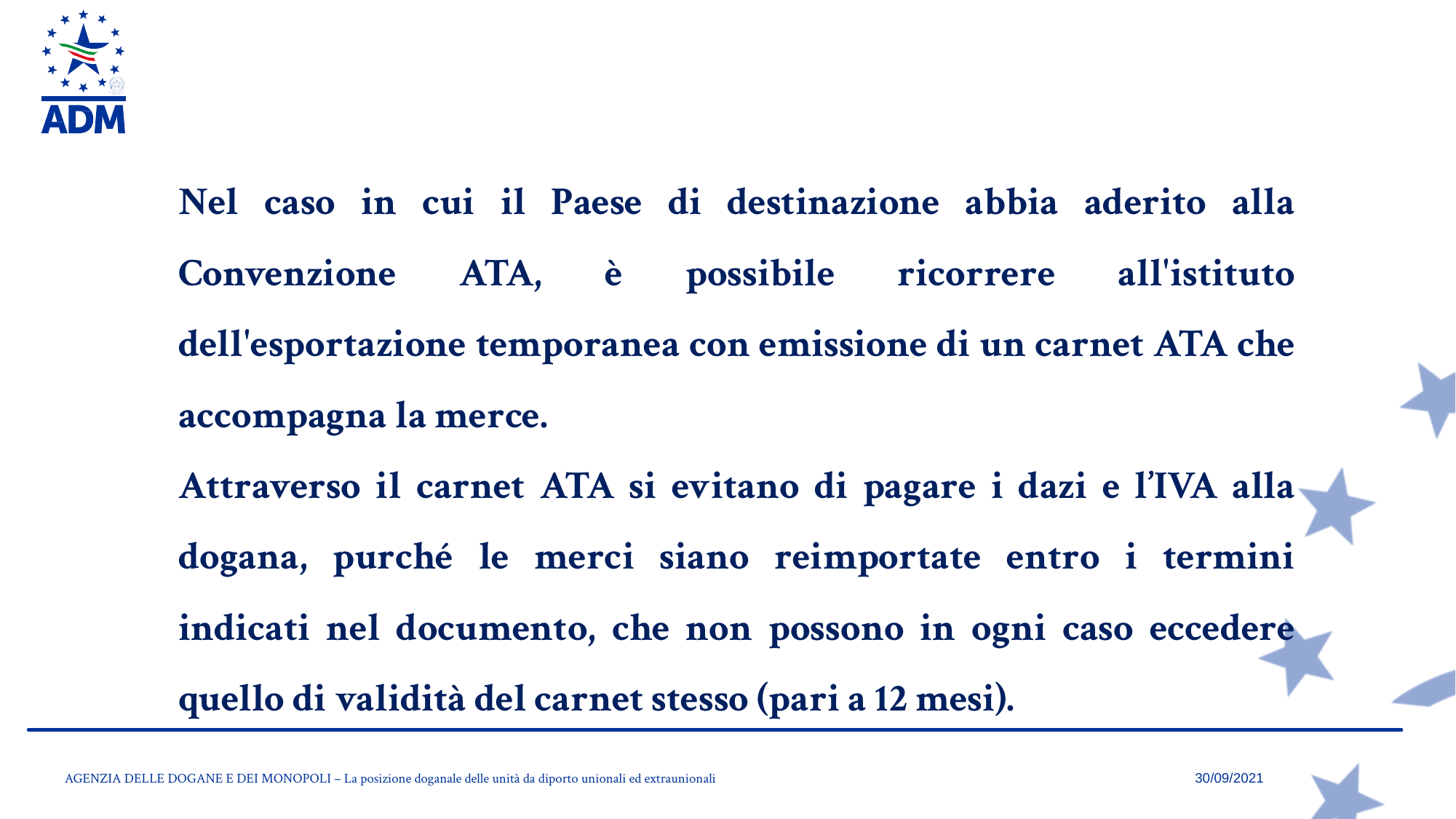

Nel caso in cui il Paese di destinazione abbia aderito alla Convenzione ATA, è possibile ricorrere all'istituto dell'esportazione temporanea con emissione di un carnet ATA che accompagna la merce.
Attraverso il carnet ATA si evitano di pagare i dazi e l’IVA alla dogana, purché le merci siano reimportate entro i termini indicati nel documento, che non possono in ogni caso eccedere quello di validità del carnet stesso (pari a 12 mesi).
AGENZIA DELLE DOGANE E DEI MONOPOLI – La posizione doganale delle unità da diporto unionali ed extraunionali
30/09/2021